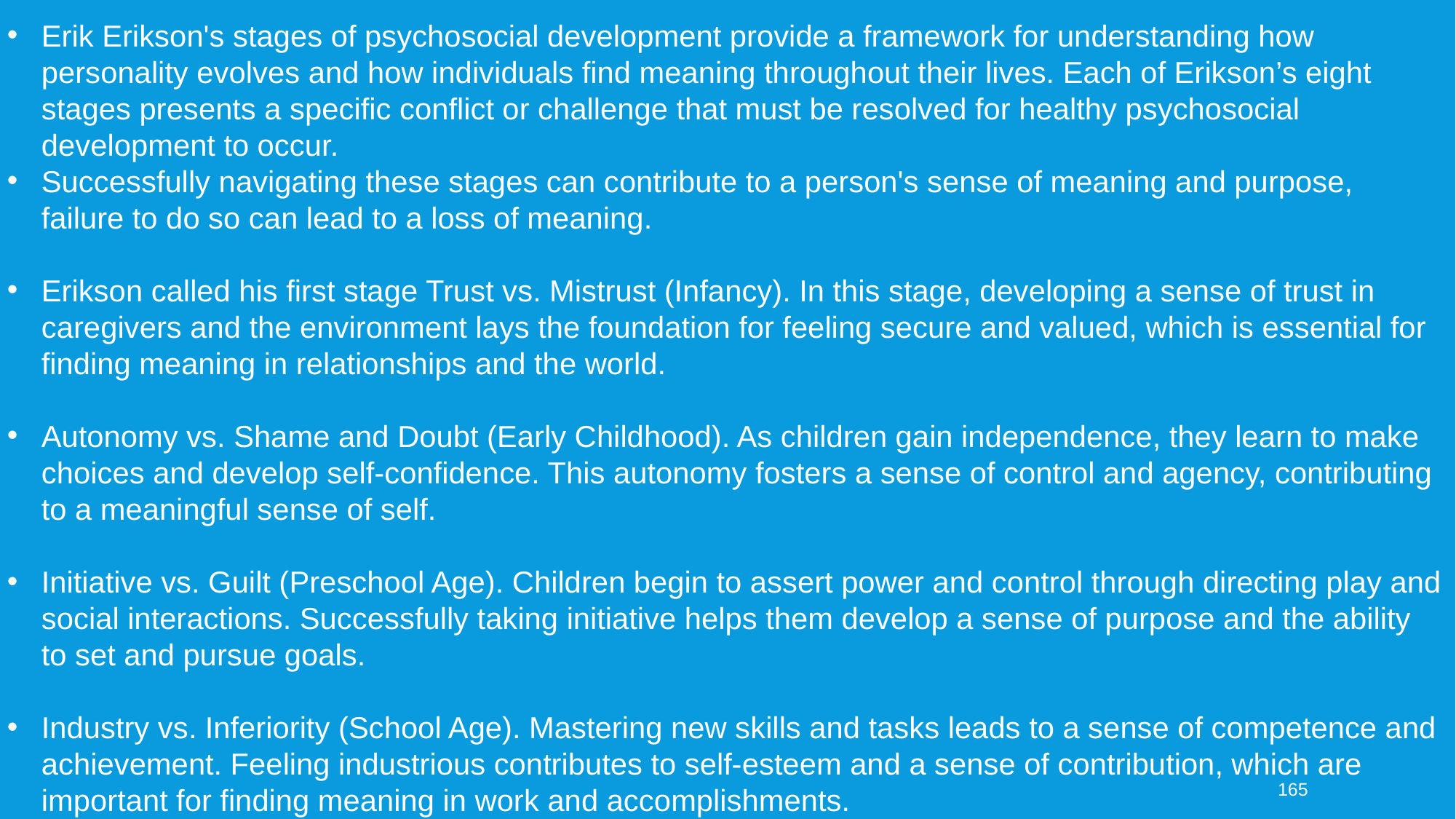

Erik Erikson's stages of psychosocial development provide a framework for understanding how personality evolves and how individuals find meaning throughout their lives. Each of Erikson’s eight stages presents a specific conflict or challenge that must be resolved for healthy psychosocial development to occur.
Successfully navigating these stages can contribute to a person's sense of meaning and purpose, failure to do so can lead to a loss of meaning.

Erikson called his first stage Trust vs. Mistrust (Infancy). In this stage, developing a sense of trust in caregivers and the environment lays the foundation for feeling secure and valued, which is essential for finding meaning in relationships and the world.

Autonomy vs. Shame and Doubt (Early Childhood). As children gain independence, they learn to make choices and develop self-confidence. This autonomy fosters a sense of control and agency, contributing to a meaningful sense of self.

Initiative vs. Guilt (Preschool Age). Children begin to assert power and control through directing play and social interactions. Successfully taking initiative helps them develop a sense of purpose and the ability to set and pursue goals.

Industry vs. Inferiority (School Age). Mastering new skills and tasks leads to a sense of competence and achievement. Feeling industrious contributes to self-esteem and a sense of contribution, which are important for finding meaning in work and accomplishments.

165